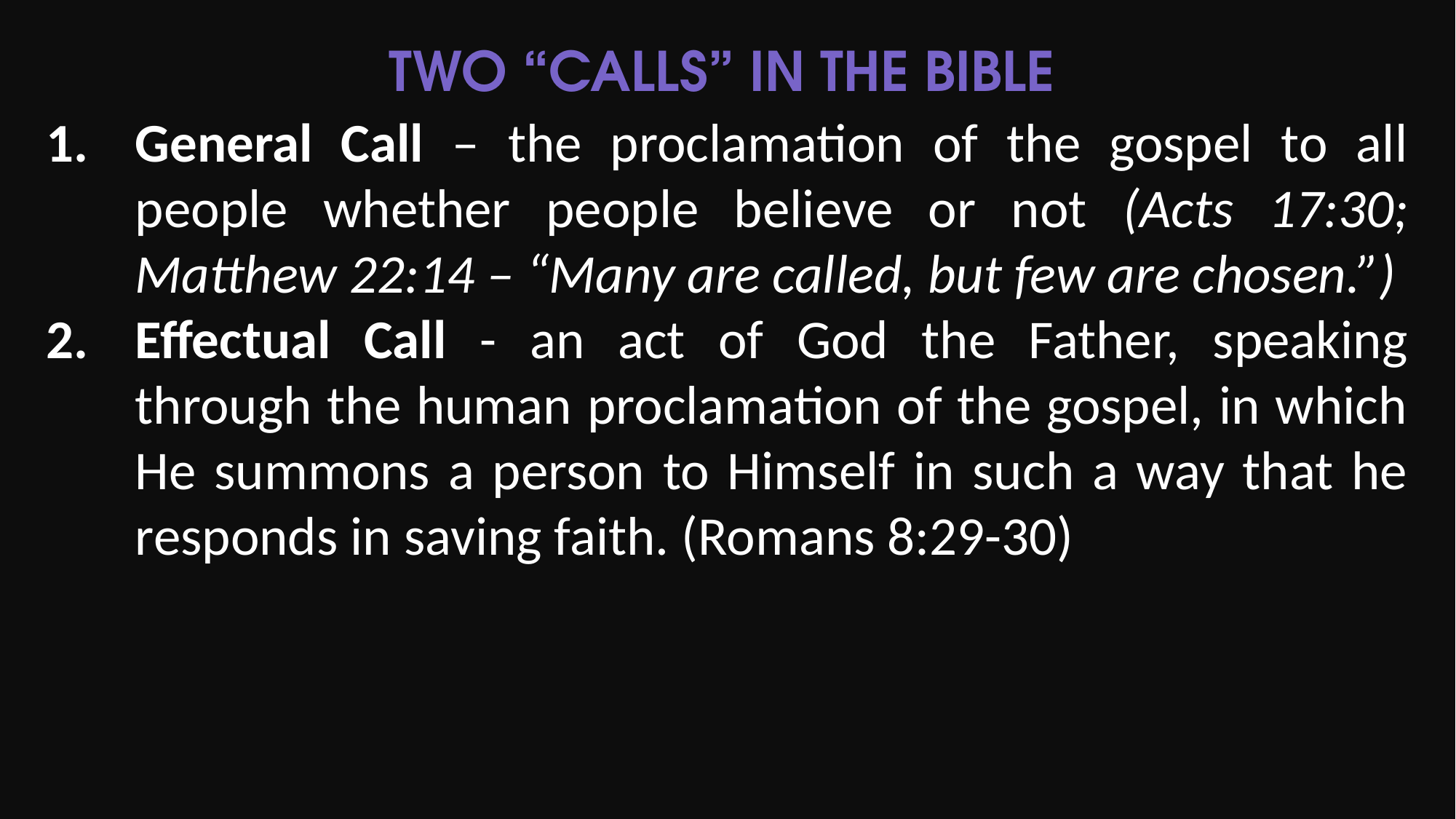

Two “Calls” in the Bible
General Call – the proclamation of the gospel to all people whether people believe or not (Acts 17:30; Matthew 22:14 – “Many are called, but few are chosen.”)
Effectual Call - an act of God the Father, speaking through the human proclamation of the gospel, in which He summons a person to Himself in such a way that he responds in saving faith. (Romans 8:29-30)